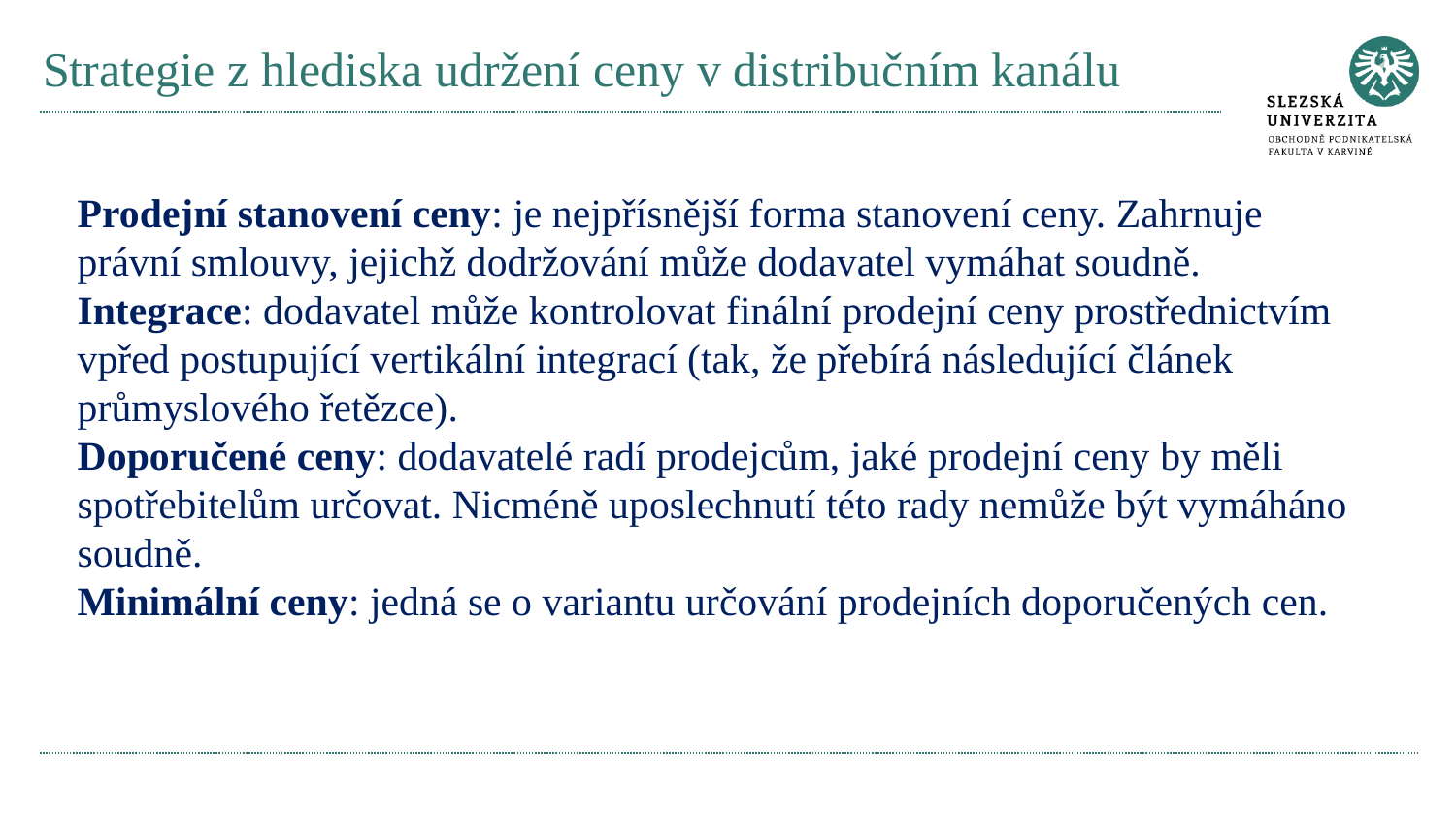

# Strategie z hlediska udržení ceny v distribučním kanálu
Prodejní stanovení ceny: je nejpřísnější forma stanovení ceny. Zahrnuje právní smlouvy, jejichž dodržování může dodavatel vymáhat soudně.
Integrace: dodavatel může kontrolovat finální prodejní ceny prostřednictvím vpřed postupující vertikální integrací (tak, že přebírá následující článek průmyslového řetězce).
Doporučené ceny: dodavatelé radí prodejcům, jaké prodejní ceny by měli spotřebitelům určovat. Nicméně uposlechnutí této rady nemůže být vymáháno soudně.
Minimální ceny: jedná se o variantu určování prodejních doporučených cen.